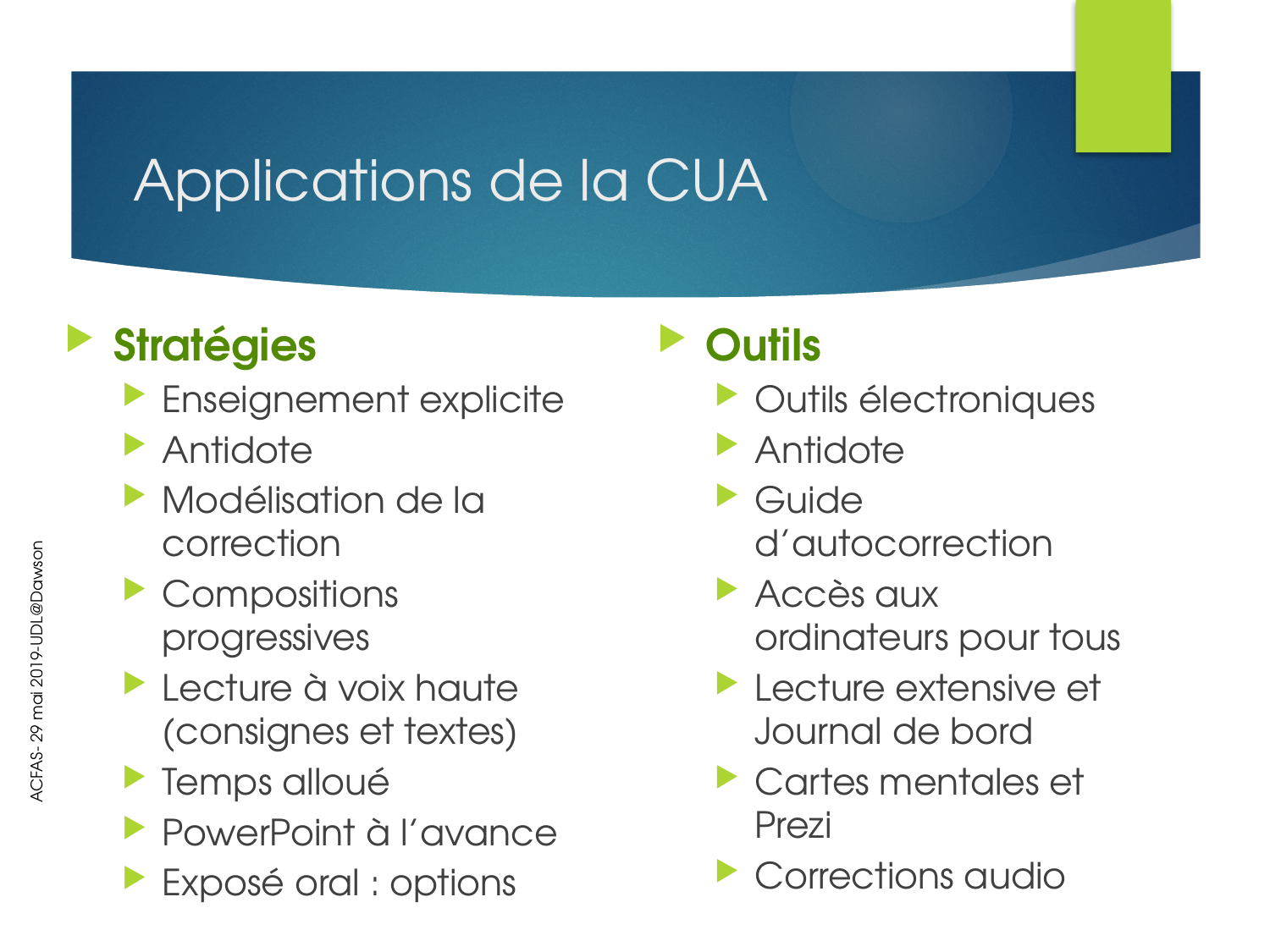

# Applications de la CUA
Stratégies
Enseignement explicite
Antidote
Modélisation de la correction
Compositions progressives
Lecture à voix haute (consignes et textes)
Temps alloué
PowerPoint à l’avance
Exposé oral : options

Outils
Outils électroniques
Antidote
Guide d’autocorrection
Accès aux ordinateurs pour tous
Lecture extensive et Journal de bord
Cartes mentales et Prezi
Corrections audio

ACFAS- 29 mai 2019-UDL@Dawson